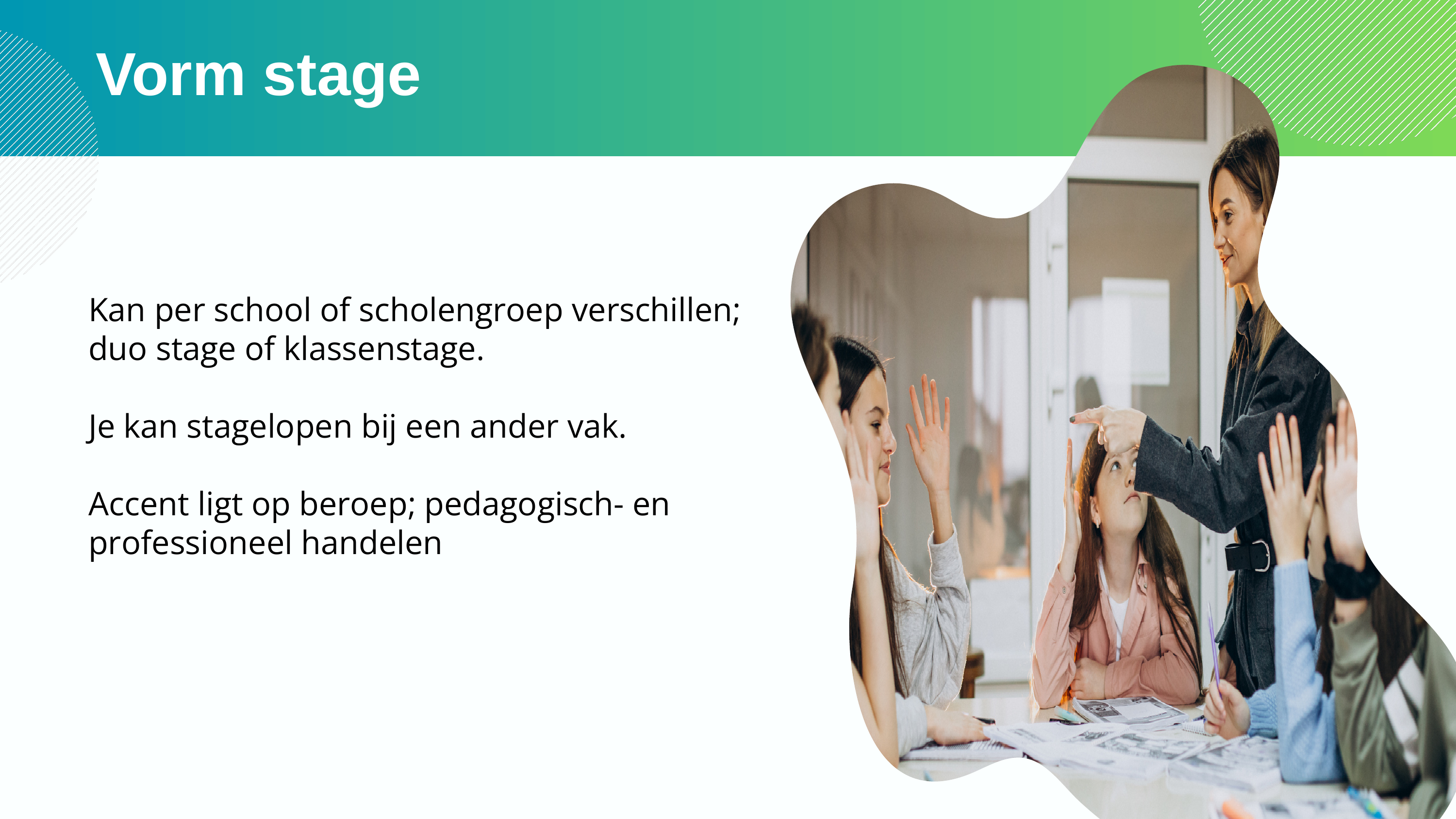

# Vorm stage

Kan per school of scholengroep verschillen;
duo stage of klassenstage.

Je kan stagelopen bij een ander vak.

Accent ligt op beroep; pedagogisch- en professioneel handelen